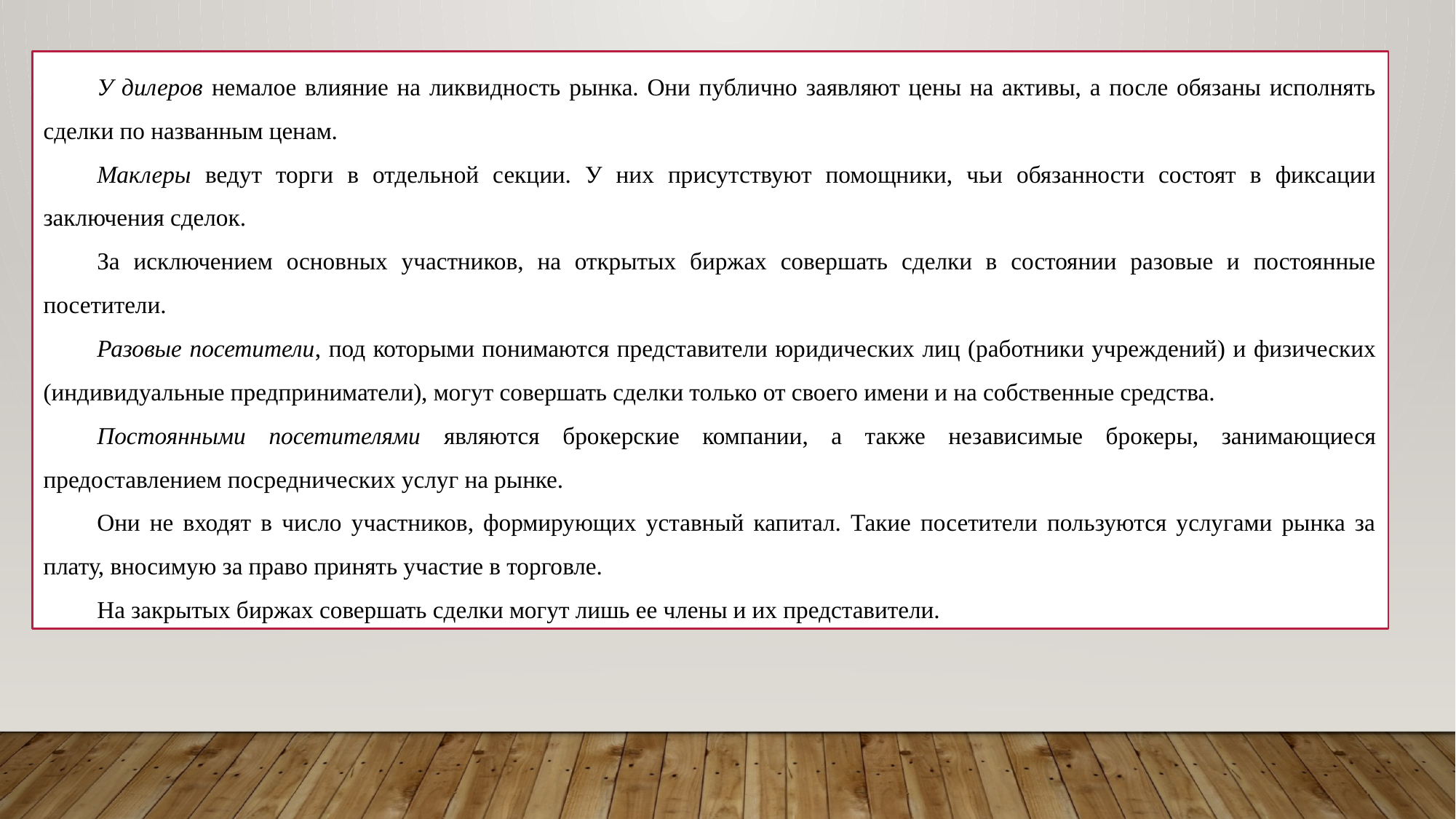

У дилеров немалое влияние на ликвидность рынка. Они публично заявляют цены на активы, а после обязаны исполнять сделки по названным ценам.
Маклеры ведут торги в отдельной секции. У них присутствуют помощники, чьи обязанности состоят в фиксации заключения сделок.
За исключением основных участников, на открытых биржах совершать сделки в состоянии разовые и постоянные посетители.
Разовые посетители, под которыми понимаются представители юридических лиц (работники учреждений) и физических (индивидуальные предприниматели), могут совершать сделки только от своего имени и на собственные средства.
Постоянными посетителями являются брокерские компании, а также независимые брокеры, занимающиеся предоставлением посреднических услуг на рынке.
Они не входят в число участников, формирующих уставный капитал. Такие посетители пользуются услугами рынка за плату, вносимую за право принять участие в торговле.
На закрытых биржах совершать сделки могут лишь ее члены и их представители.